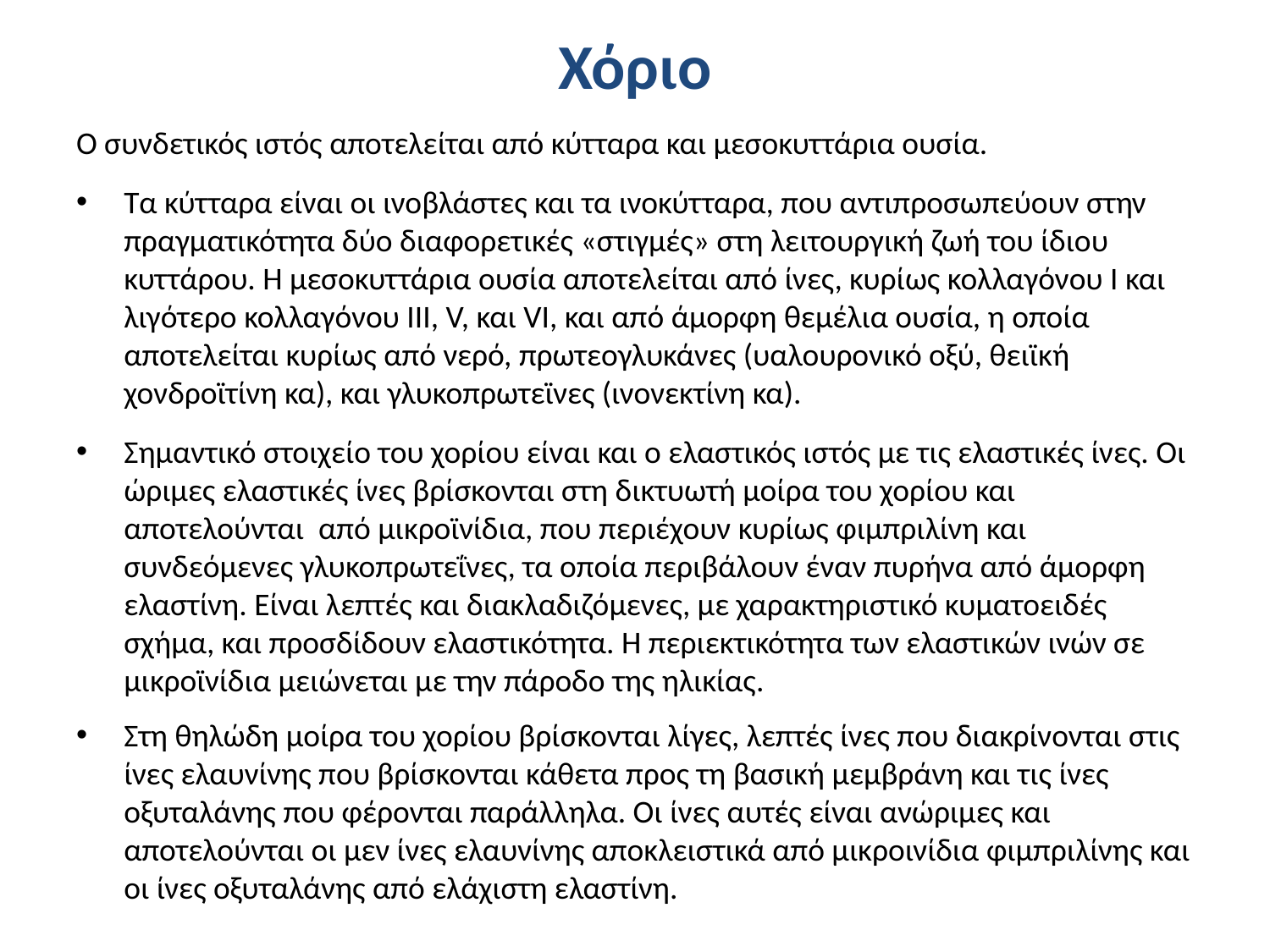

# Χόριο
Ο συνδετικός ιστός αποτελείται από κύτταρα και μεσοκυττάρια ουσία.
Τα κύτταρα είναι οι ινοβλάστες και τα ινοκύτταρα, που αντιπροσωπεύουν στην πραγματικότητα δύο διαφορετικές «στιγμές» στη λειτουργική ζωή του ίδιου κυττάρου. Η μεσοκυττάρια ουσία αποτελείται από ίνες, κυρίως κολλαγόνου Ι και λιγότερο κολλαγόνου ΙΙΙ, V, και VI, και από άμορφη θεμέλια ουσία, η οποία αποτελείται κυρίως από νερό, πρωτεογλυκάνες (υαλουρονικό οξύ, θειϊκή χονδροϊτίνη κα), και γλυκοπρωτεϊνες (ινονεκτίνη κα).
Σημαντικό στοιχείο του χορίου είναι και ο ελαστικός ιστός με τις ελαστικές ίνες. Οι ώριμες ελαστικές ίνες βρίσκονται στη δικτυωτή μοίρα του χορίου και αποτελούνται  από μικροϊνίδια, που περιέχουν κυρίως φιμπριλίνη και συνδεόμενες γλυκοπρωτεΐνες, τα οποία περιβάλουν έναν πυρήνα από άμορφη ελαστίνη. Είναι λεπτές και διακλαδιζόμενες, με χαρακτηριστικό κυματοειδές σχήμα, και προσδίδουν ελαστικότητα. Η περιεκτικότητα των ελαστικών ινών σε μικροϊνίδια μειώνεται με την πάροδο της ηλικίας.
Στη θηλώδη μοίρα του χορίου βρίσκονται λίγες, λεπτές ίνες που διακρίνονται στις ίνες ελαυνίνης που βρίσκονται κάθετα προς τη βασική μεμβράνη και τις ίνες οξυταλάνης που φέρονται παράλληλα. Οι ίνες αυτές είναι ανώριμες και αποτελούνται οι μεν ίνες ελαυνίνης αποκλειστικά από μικροινίδια φιμπριλίνης και οι ίνες οξυταλάνης από ελάχιστη ελαστίνη.